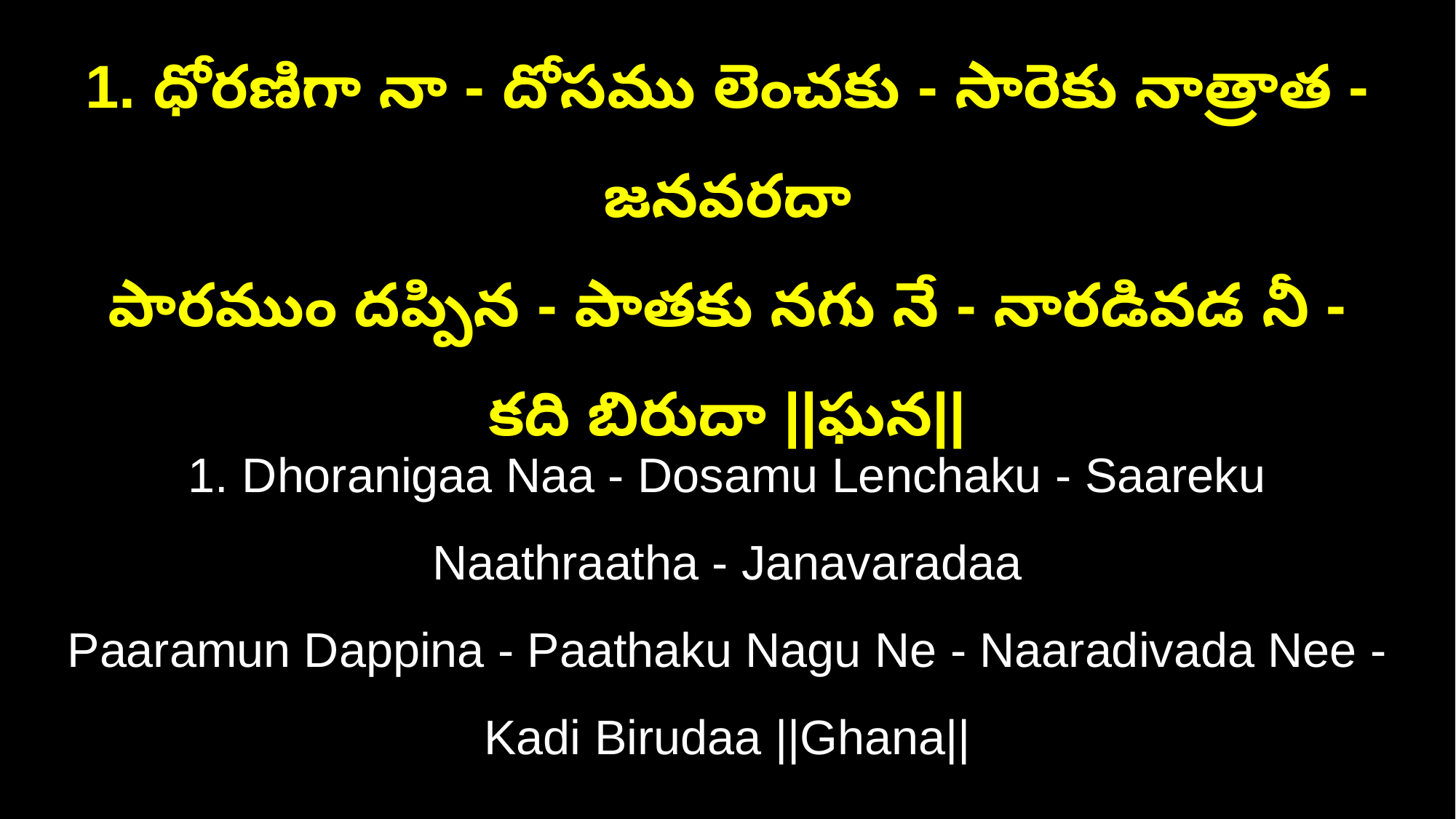

1. ధోరణిగా నా - దోసము లెంచకు - సారెకు నాత్రాత - జనవరదా
పారముం దప్పిన - పాతకు నగు నే - నారడివడ నీ - కది బిరుదా ||ఘన||
1. Dhoranigaa Naa - Dosamu Lenchaku - Saareku Naathraatha - Janavaradaa
Paaramun Dappina - Paathaku Nagu Ne - Naaradivada Nee - Kadi Birudaa ||Ghana||